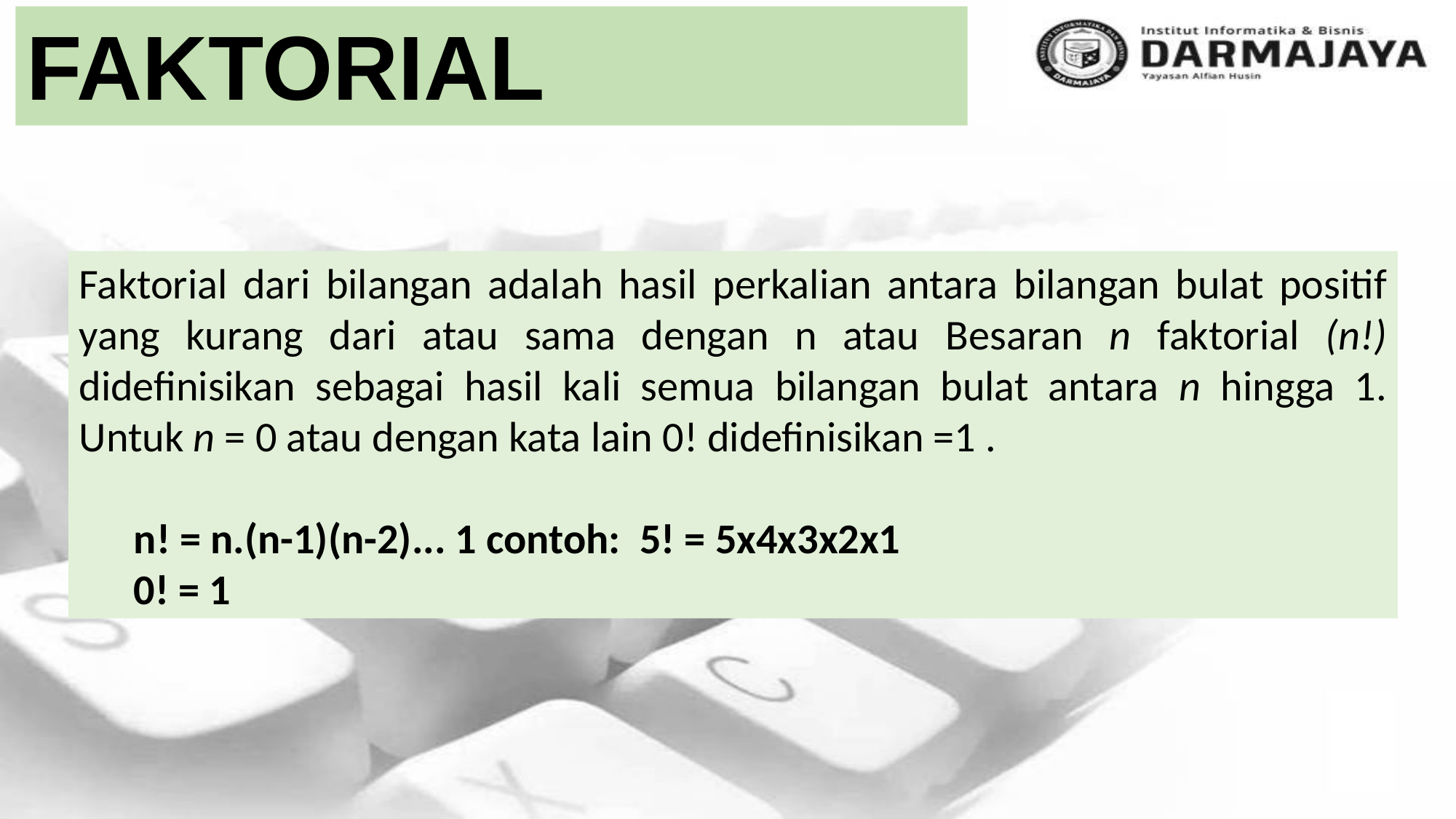

Faktorial
Faktorial dari bilangan adalah hasil perkalian antara bilangan bulat positif yang kurang dari atau sama dengan n atau Besaran n faktorial (n!) didefinisikan sebagai hasil kali semua bilangan bulat antara n hingga 1. Untuk n = 0 atau dengan kata lain 0! didefinisikan =1 .

n! = n.(n-1)(n-2)... 1 contoh:  5! = 5x4x3x2x1
0! = 1